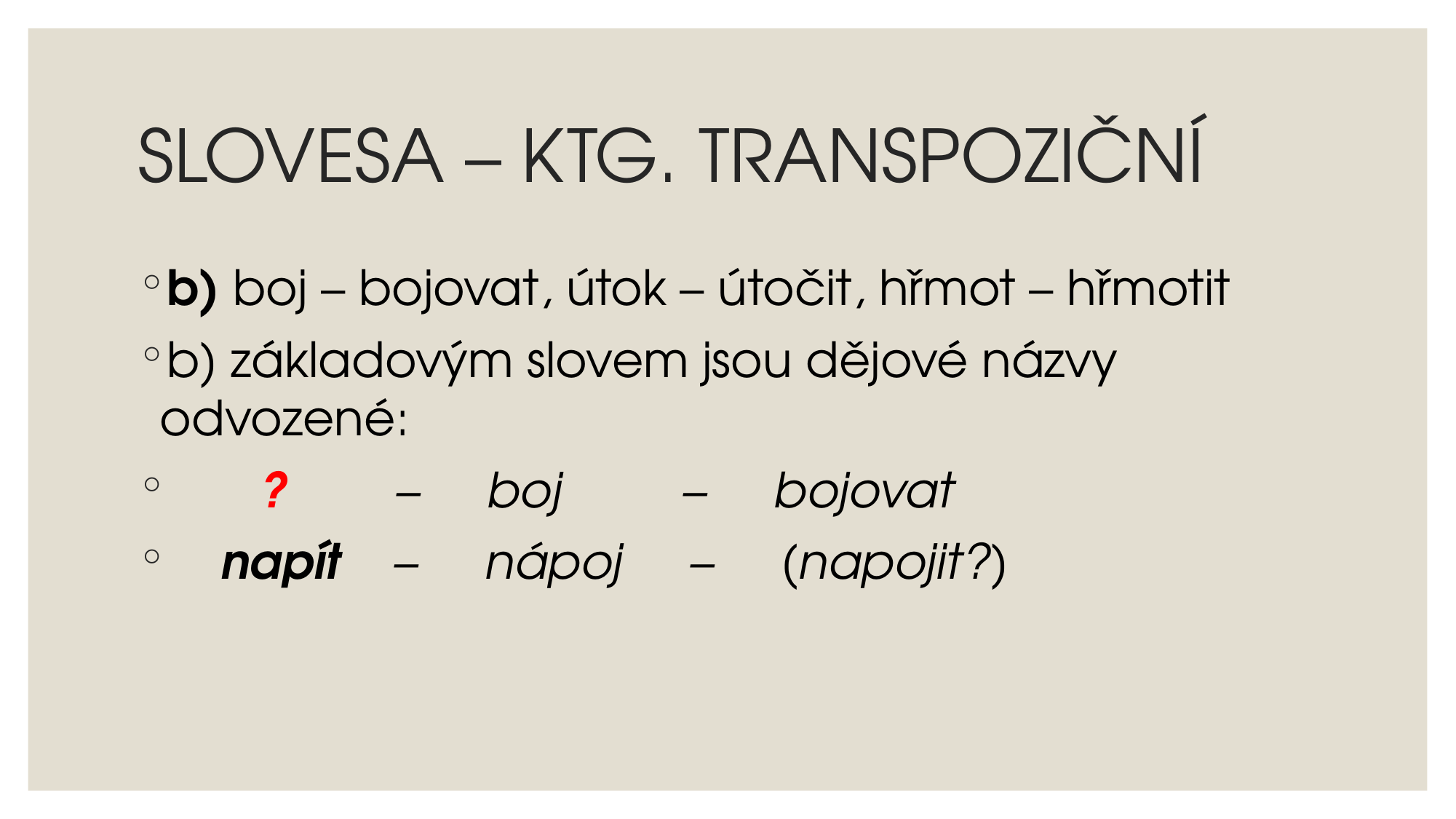

# SLOVESA – KTG. TRANSPOZIČNÍ
b) boj – bojovat, útok – útočit, hřmot – hřmotit
b) základovým slovem jsou dějové názvy odvozené:
       ?        –     boj         –     bojovat
    napít    –     nápoj     –     (napojit?)